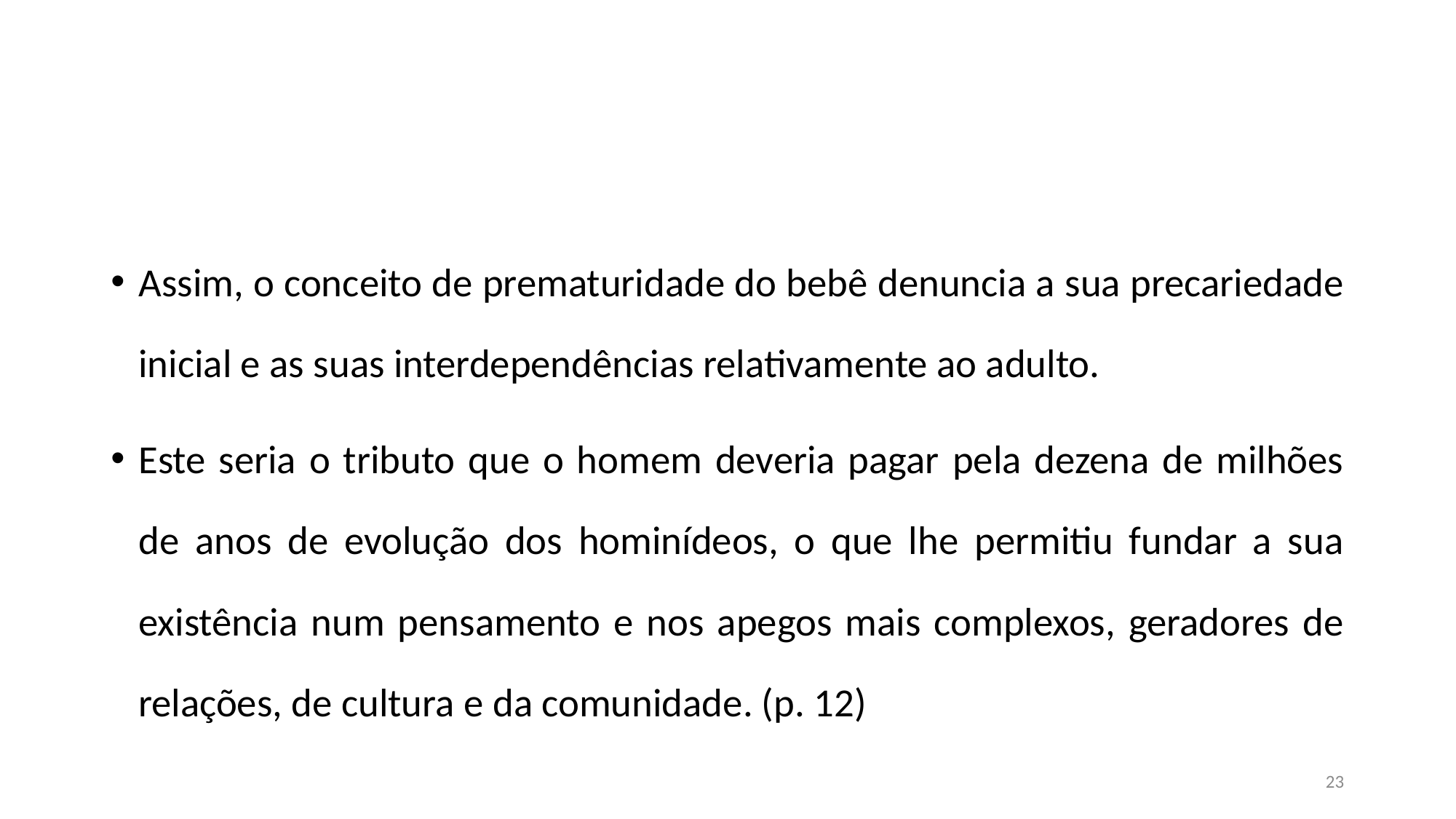

#
Assim, o conceito de prematuridade do bebê denuncia a sua precariedade inicial e as suas interdependências relativamente ao adulto.
Este seria o tributo que o homem deveria pagar pela dezena de milhões de anos de evolução dos hominídeos, o que lhe permitiu fundar a sua existência num pensamento e nos apegos mais complexos, geradores de relações, de cultura e da comunidade. (p. 12)
23